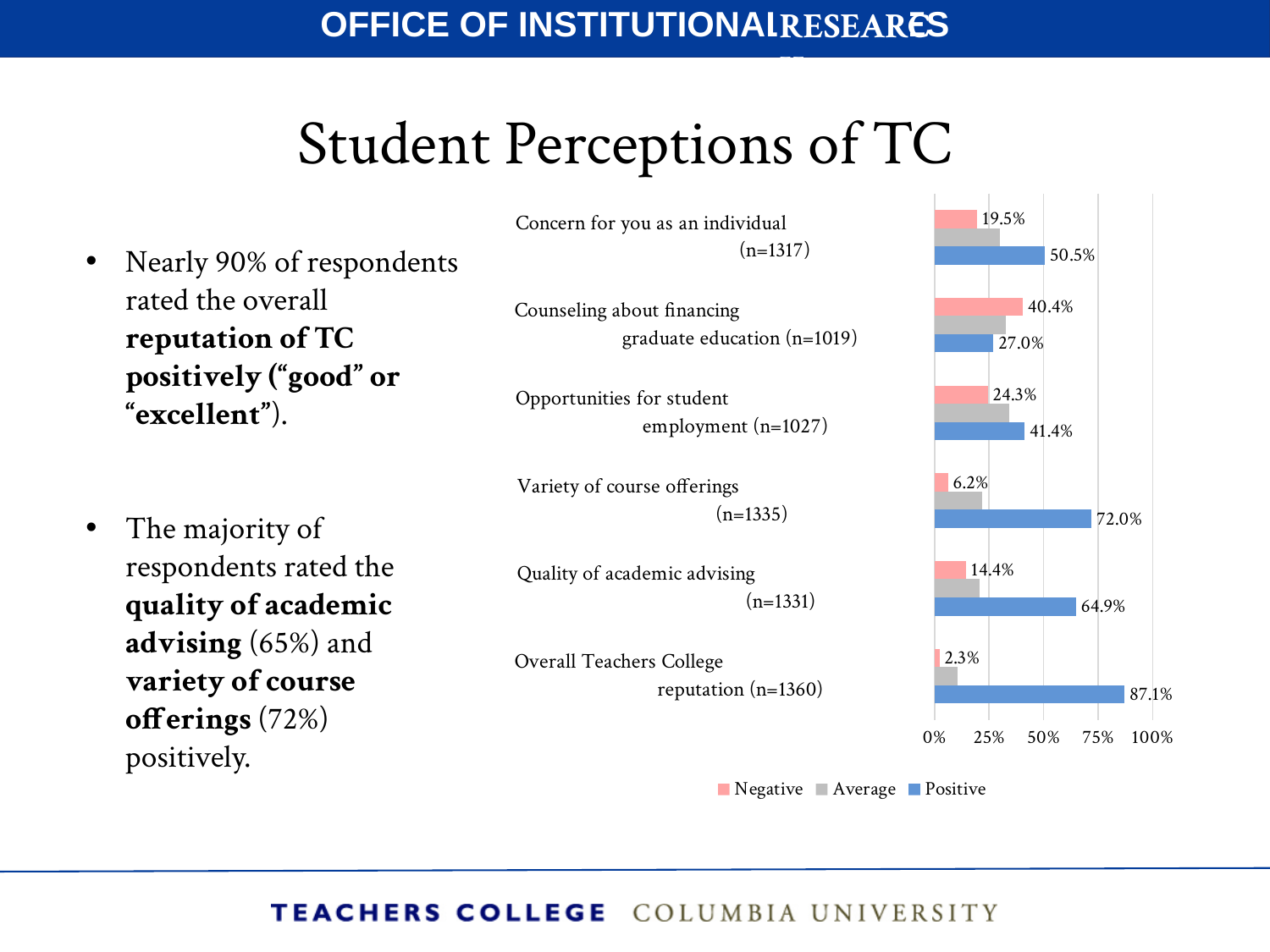

# Student Perceptions of TC

### Chart

| Category | Positive | Average | Negative |
|---|---|---|---|
| Overall Teachers College                                               reputation (n=1360) | 0.8713235294117647 | 0.10588235294117647 | 0.022794117647058822 |
| Quality of academic advising                                                        (n=1331) | 0.6491359879789632 | 0.2066115702479339 | 0.14425244177310292 |
| Variety of course offerings                                                (n=1335) | 0.7198501872659177 | 0.21797752808988763 | 0.062172284644194754 |
| Opportunities for student                                            employment (n=1027) | 0.41382667964946446 | 0.3427458617332035 | 0.24342745861733203 |
| Counseling about financing                                            graduate education (n=1019) | 0.2698724239450442 | 0.3258096172718351 | 0.4043179587831207 |
| Concern for you as an individual                                                (n=1317) | 0.5049354593773728 | 0.2999240698557327 | 0.19514047076689445 |
Nearly 90% of respondents rated the overall reputation of TC positively (“good” or “excellent”).

The majority of respondents rated the quality of academic advising (65%) and variety of course offerings (72%) positively.